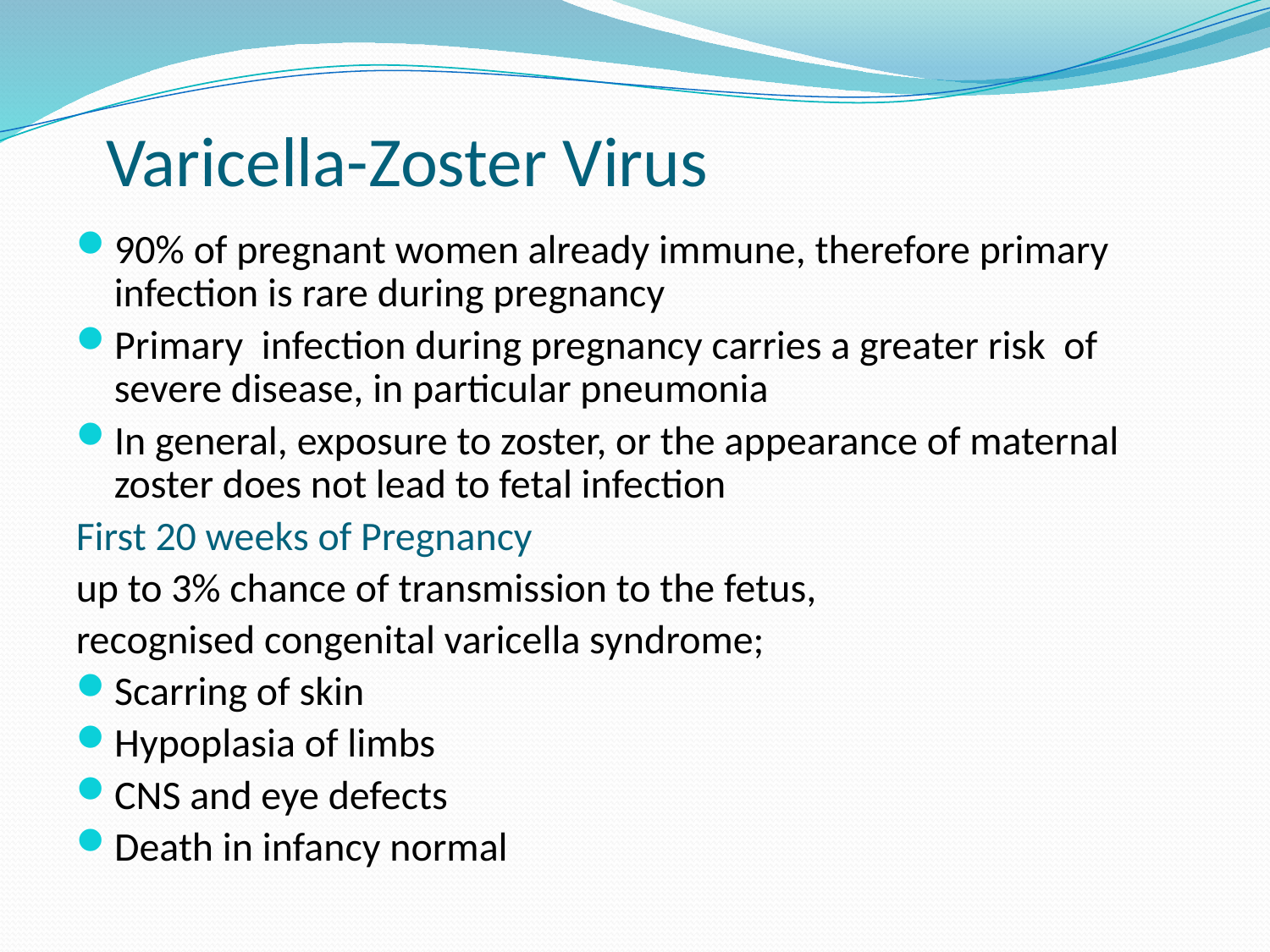

# Varicella-Zoster Virus
90% of pregnant women already immune, therefore primary infection is rare during pregnancy
Primary  infection during pregnancy carries a greater risk  of severe disease, in particular pneumonia
In general, exposure to zoster, or the appearance of maternal zoster does not lead to fetal infection
First 20 weeks of Pregnancy
up to 3% chance of transmission to the fetus,
recognised congenital varicella syndrome;
Scarring of skin
Hypoplasia of limbs
CNS and eye defects
Death in infancy normal